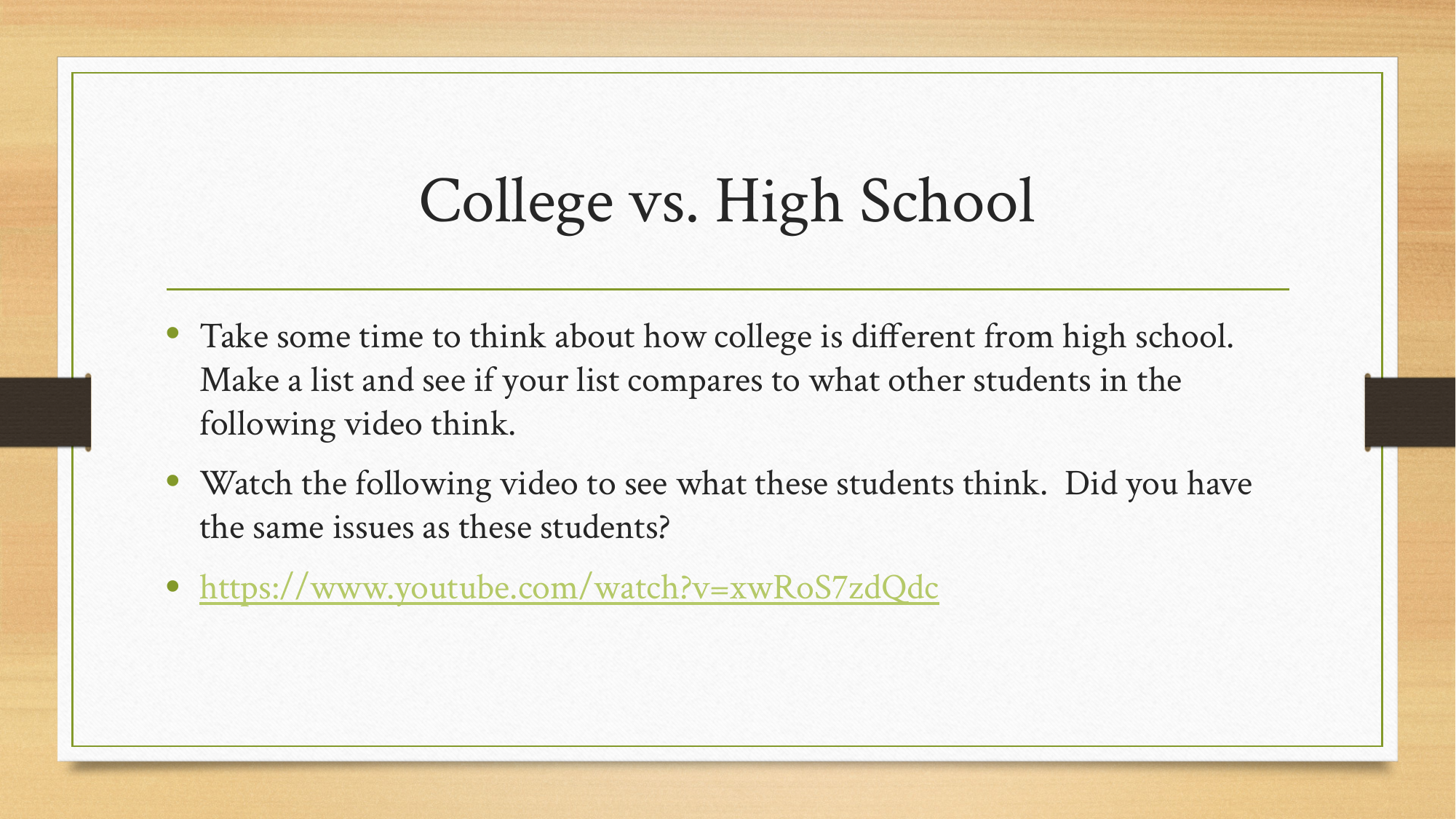

# College vs. High School
Take some time to think about how college is different from high school. Make a list and see if your list compares to what other students in the following video think.
Watch the following video to see what these students think.  Did you have the same issues as these students?
https://www.youtube.com/watch?v=xwRoS7zdQdc